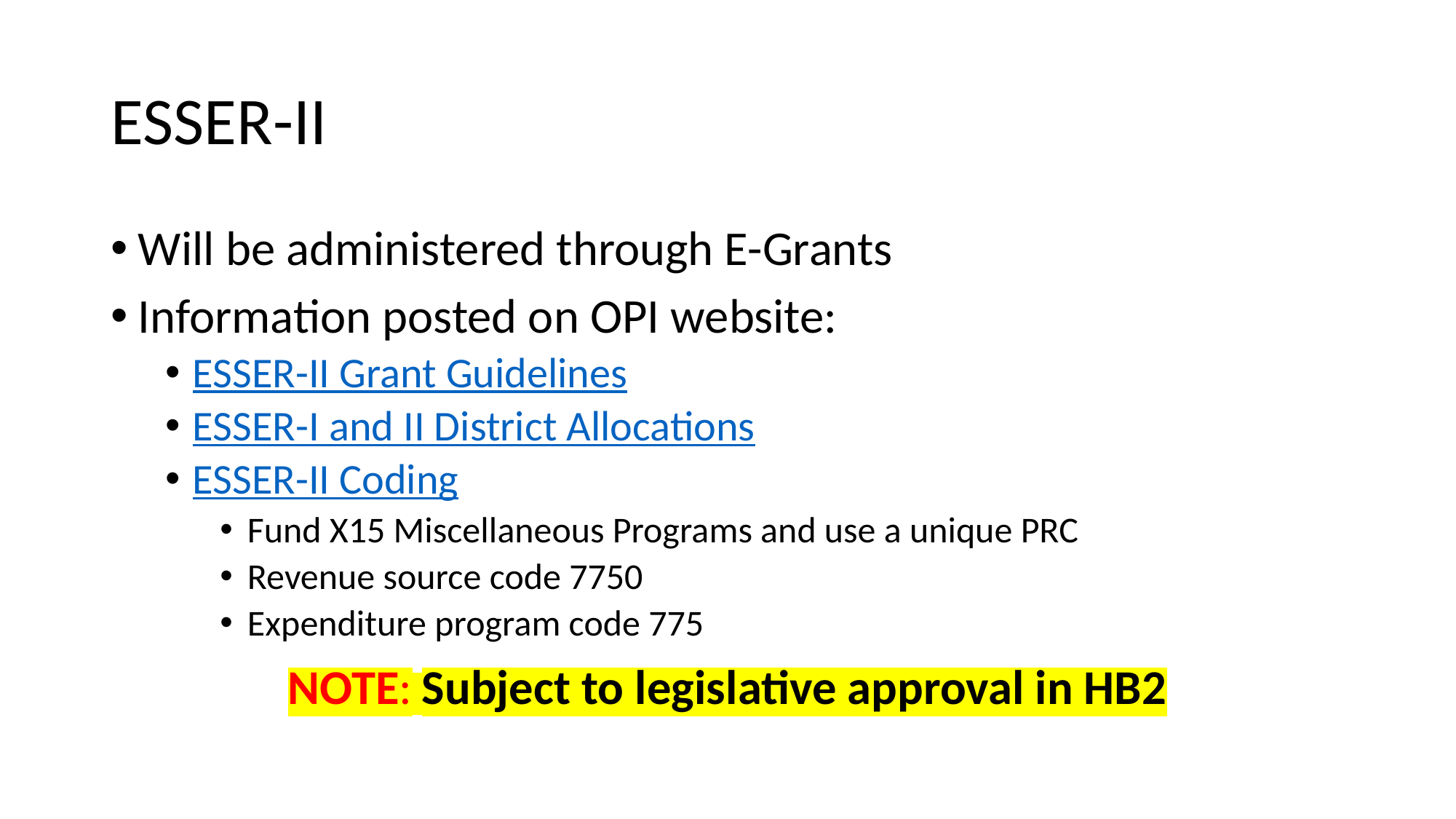

# ESSER-II
Will be administered through E-Grants
Information posted on OPI website:
ESSER-II Grant Guidelines
ESSER-I and II District Allocations
ESSER-II Coding
Fund X15 Miscellaneous Programs and use a unique PRC
Revenue source code 7750
Expenditure program code 775
NOTE: Subject to legislative approval in HB2